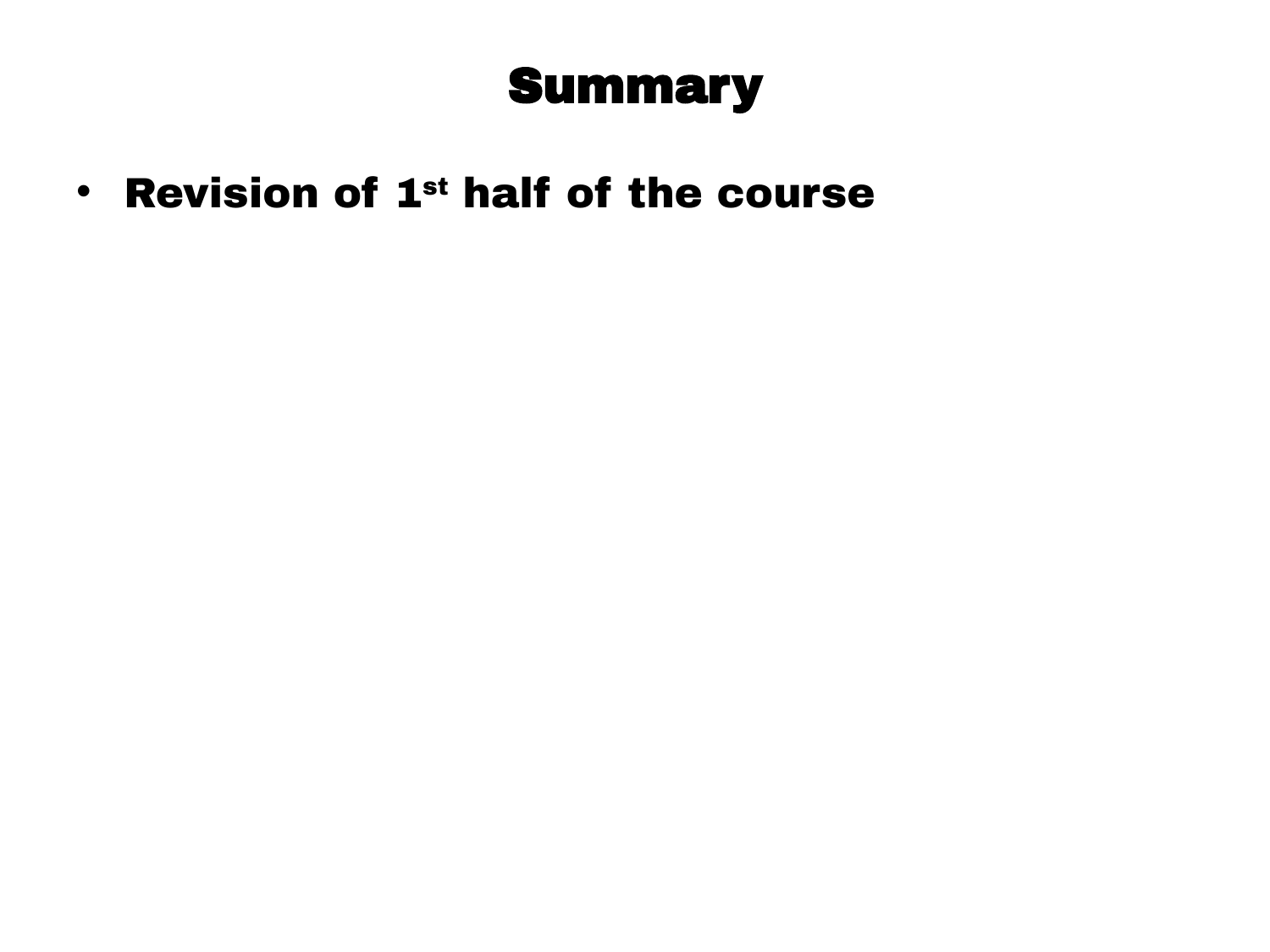

# Summary
Revision of 1st half of the course